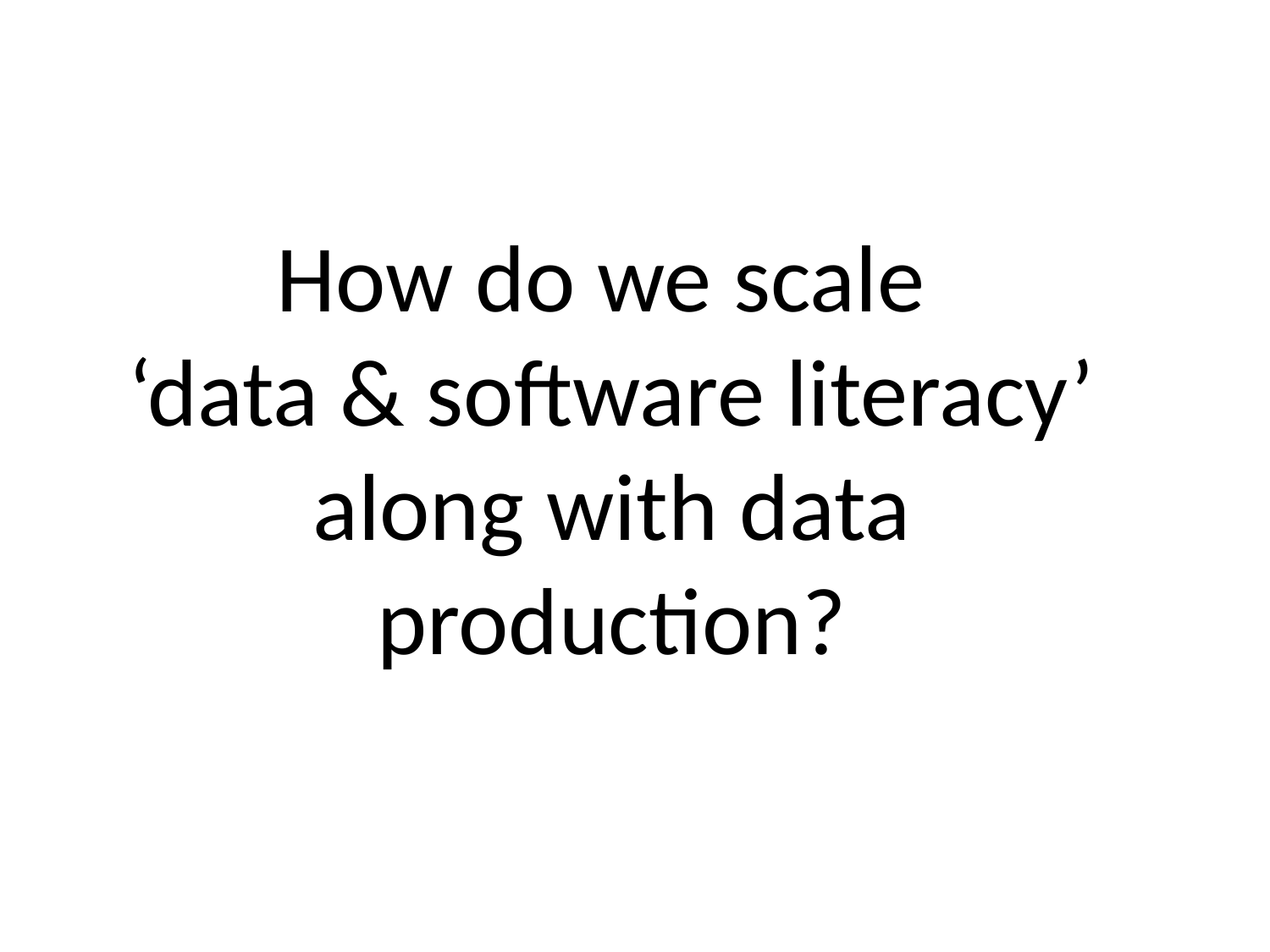

# How do we scale ‘data & software literacy’ along with data production?